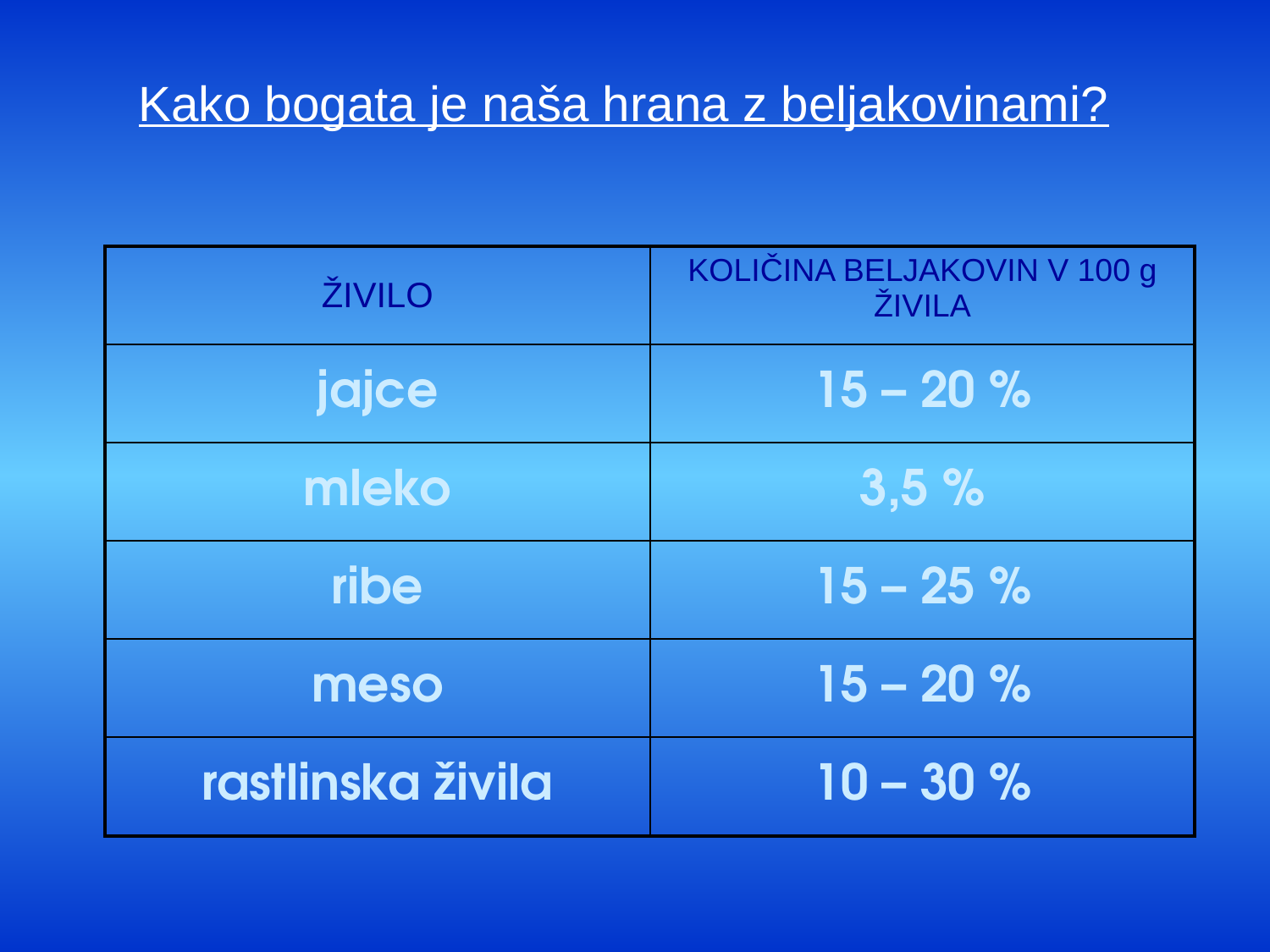

Kako bogata je naša hrana z beljakovinami?
| ŽIVILO | KOLIČINA BELJAKOVIN V 100 g ŽIVILA |
| --- | --- |
| jajce | 15 – 20 % |
| mleko | 3,5 % |
| ribe | 15 – 25 % |
| meso | 15 – 20 % |
| rastlinska živila | 10 – 30 % |